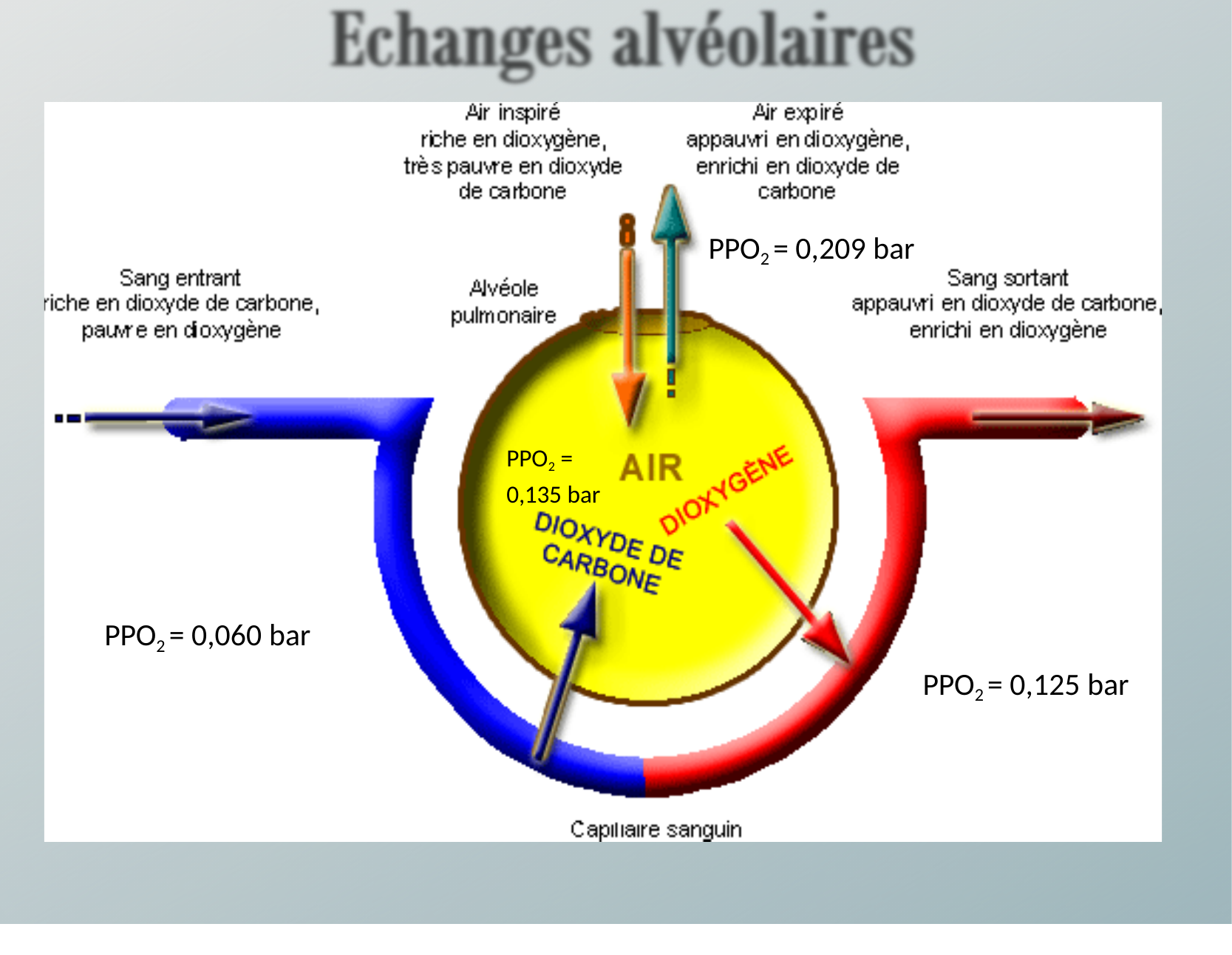

PPO2 = 0,209 bar
PPO2 =
0,135 bar
PPO2 = 0,060 bar
PPO2 = 0,125 bar